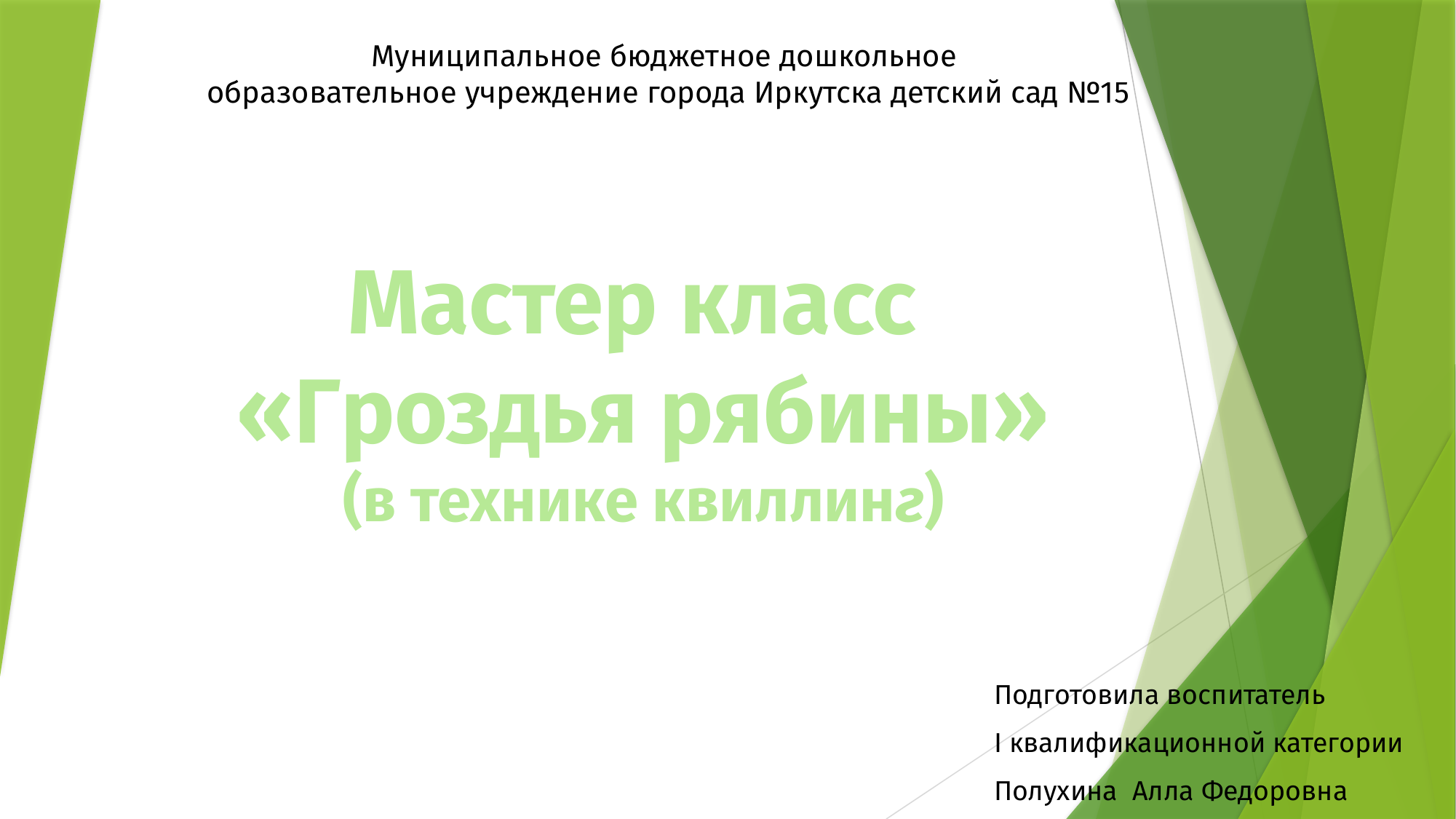

Муниципальное бюджетное дошкольное
образовательное учреждение города Иркутска детский сад №15
Мастер класс
«Гроздья рябины»
(в технике квиллинг)
Подготовила воспитатель
I квалификационной категории
Полухина  Алла Федоровна